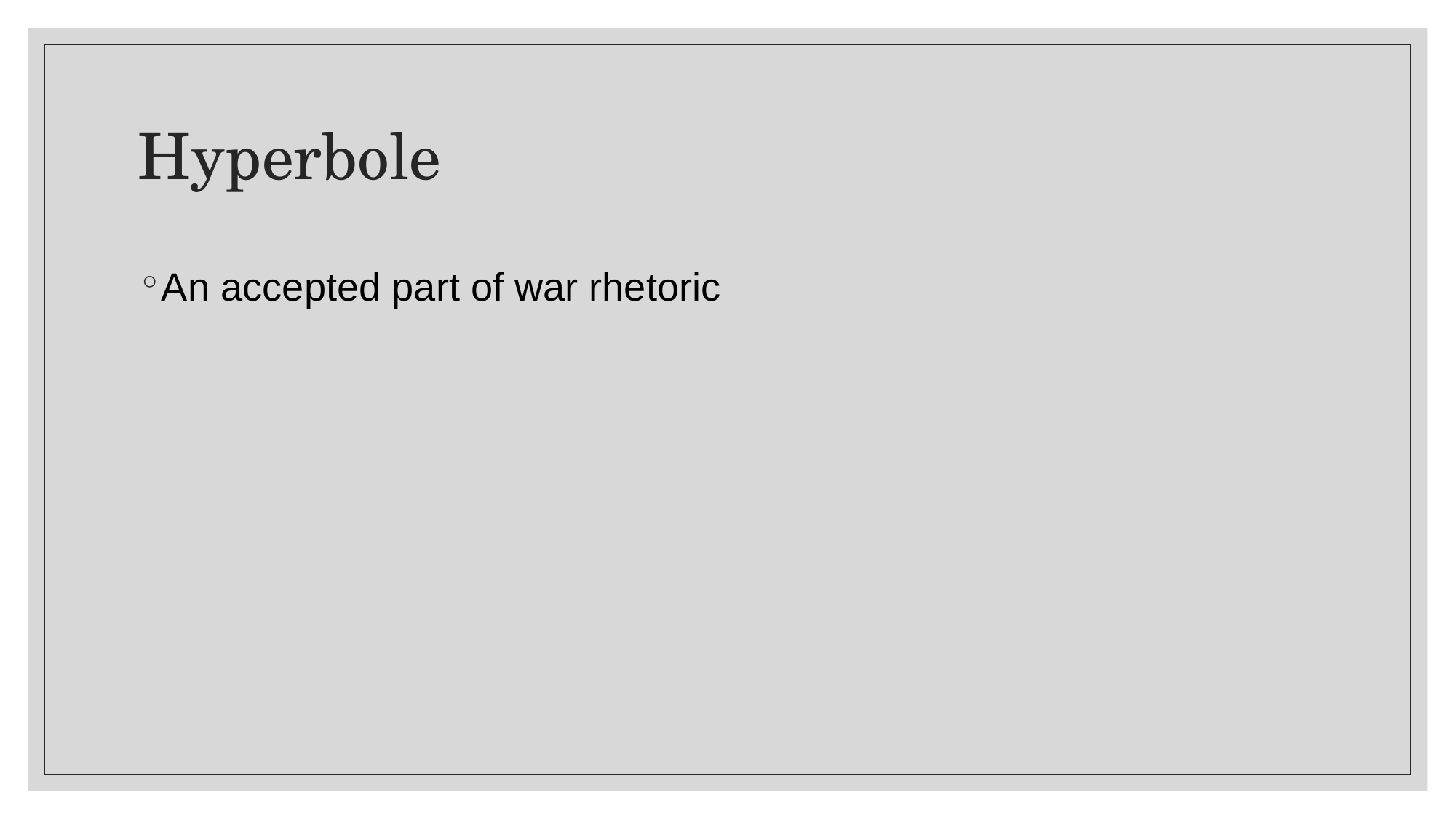

# Hyperbole
An accepted part of war rhetoric